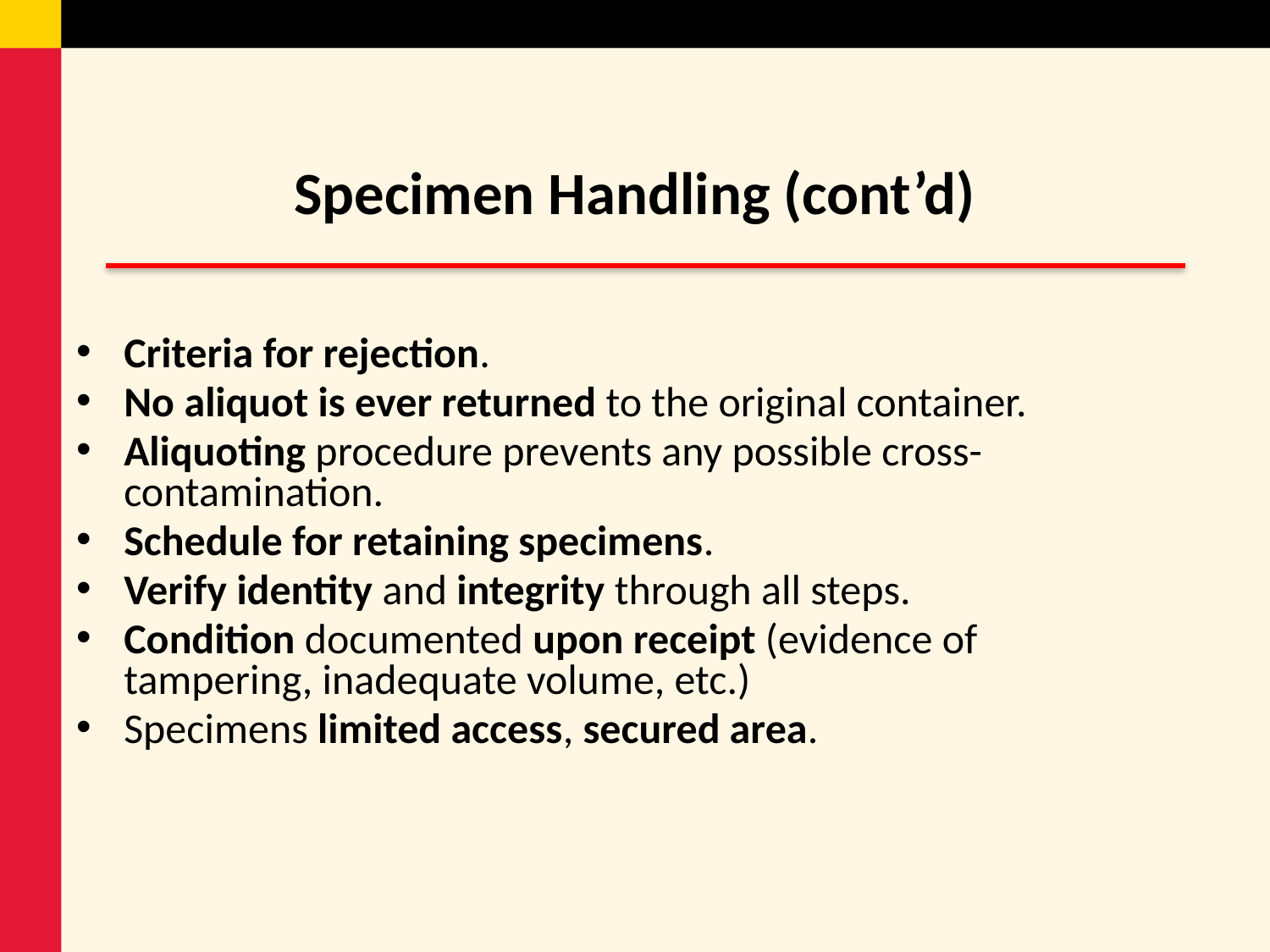

# Specimen Handling (cont’d)
Criteria for rejection.
No aliquot is ever returned to the original container.
Aliquoting procedure prevents any possible cross-contamination.
Schedule for retaining specimens.
Verify identity and integrity through all steps.
Condition documented upon receipt (evidence of tampering, inadequate volume, etc.)
Specimens limited access, secured area.